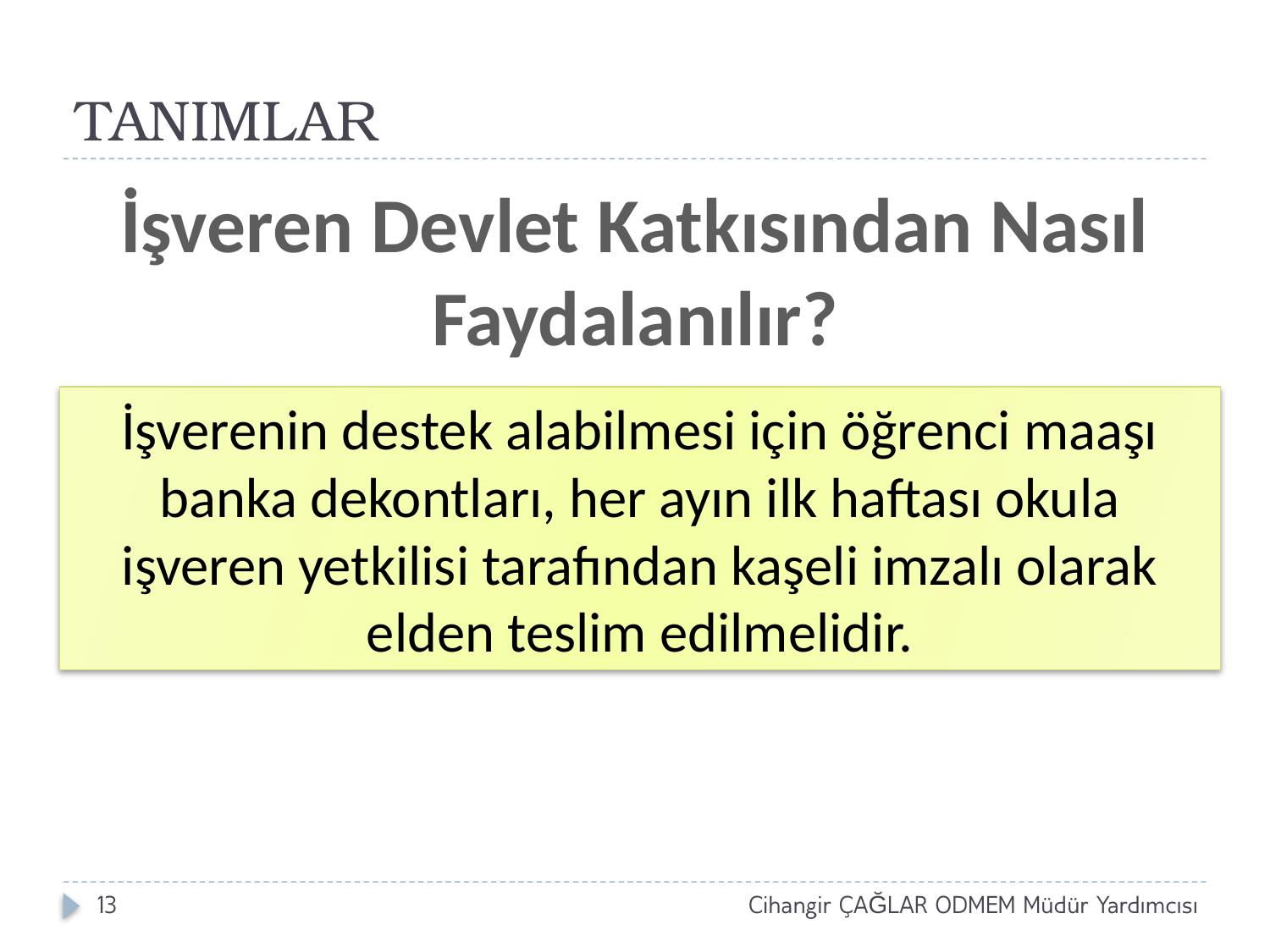

# TANIMLAR
İşveren Devlet Katkısından Nasıl Faydalanılır?
İşverenin destek alabilmesi için öğrenci maaşı banka dekontları, her ayın ilk haftası okula işveren yetkilisi tarafından kaşeli imzalı olarak elden teslim edilmelidir.
13
Cihangir ÇAĞLAR ODMEM Müdür Yardımcısı